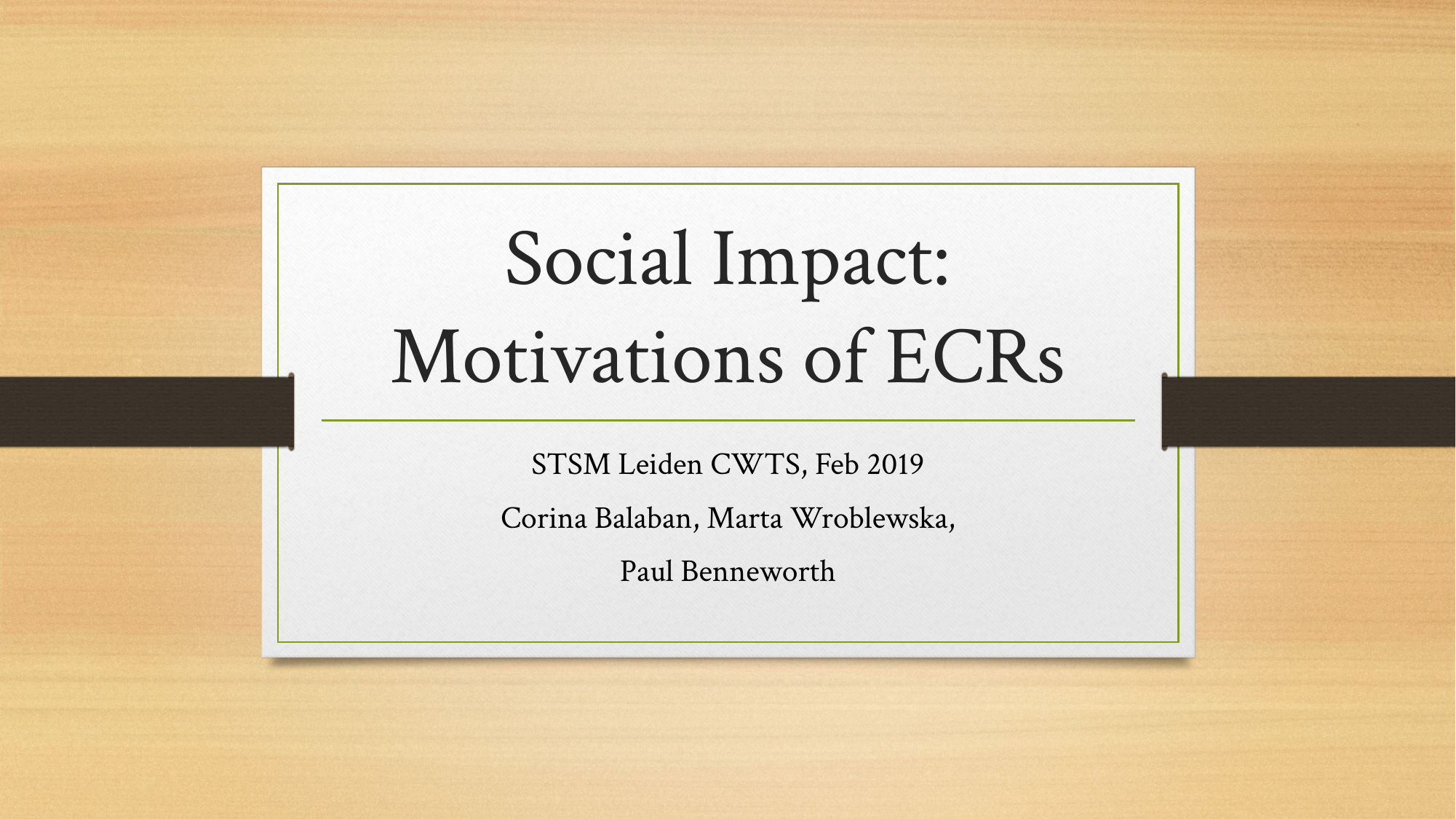

# Social Impact: Motivations of ECRs
STSM Leiden CWTS, Feb 2019
Corina Balaban, Marta Wroblewska,
Paul Benneworth